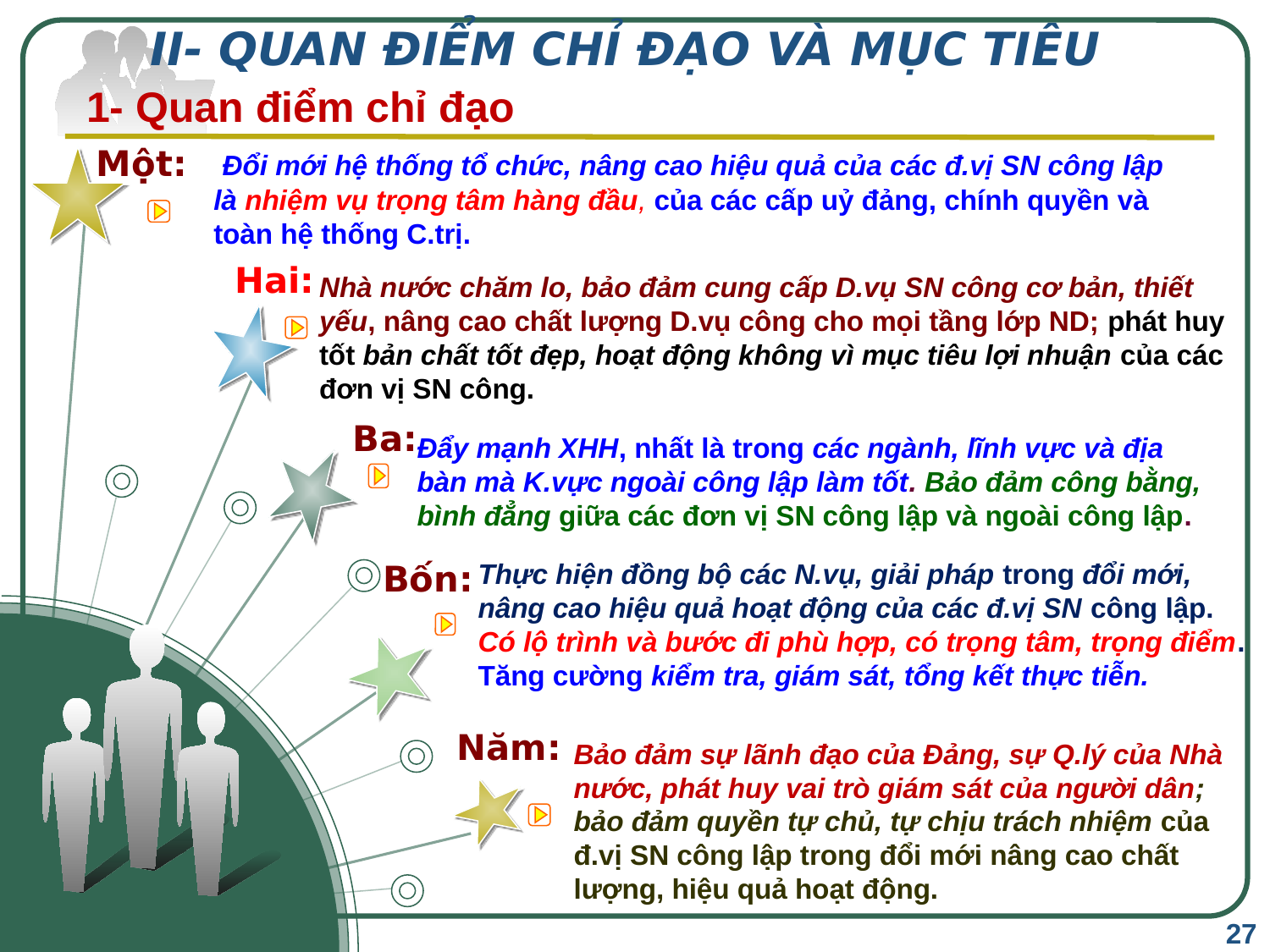

# II- QUAN ĐIỂM CHỈ ĐẠO VÀ MỤC TIÊU
1- Quan điểm chỉ đạo
Một:
 Đổi mới hệ thống tổ chức, nâng cao hiệu quả của các đ.vị SN công lập là nhiệm vụ trọng tâm hàng đầu, của các cấp uỷ đảng, chính quyền và toàn hệ thống C.trị.

Hai:
Nhà nước chăm lo, bảo đảm cung cấp D.vụ SN công cơ bản, thiết yếu, nâng cao chất lượng D.vụ công cho mọi tầng lớp ND; phát huy tốt bản chất tốt đẹp, hoạt động không vì mục tiêu lợi nhuận của các đơn vị SN công.

Ba:
Đẩy mạnh XHH, nhất là trong các ngành, lĩnh vực và địa bàn mà K.vực ngoài công lập làm tốt. Bảo đảm công bằng, bình đẳng giữa các đơn vị SN công lập và ngoài công lập.

Bốn:
Thực hiện đồng bộ các N.vụ, giải pháp trong đổi mới, nâng cao hiệu quả hoạt động của các đ.vị SN công lập. Có lộ trình và bước đi phù hợp, có trọng tâm, trọng điểm. Tăng cường kiểm tra, giám sát, tổng kết thực tiễn.

Năm:
Bảo đảm sự lãnh đạo của Đảng, sự Q.lý của Nhà nước, phát huy vai trò giám sát của người dân; bảo đảm quyền tự chủ, tự chịu trách nhiệm của đ.vị SN công lập trong đổi mới nâng cao chất lượng, hiệu quả hoạt động.

27